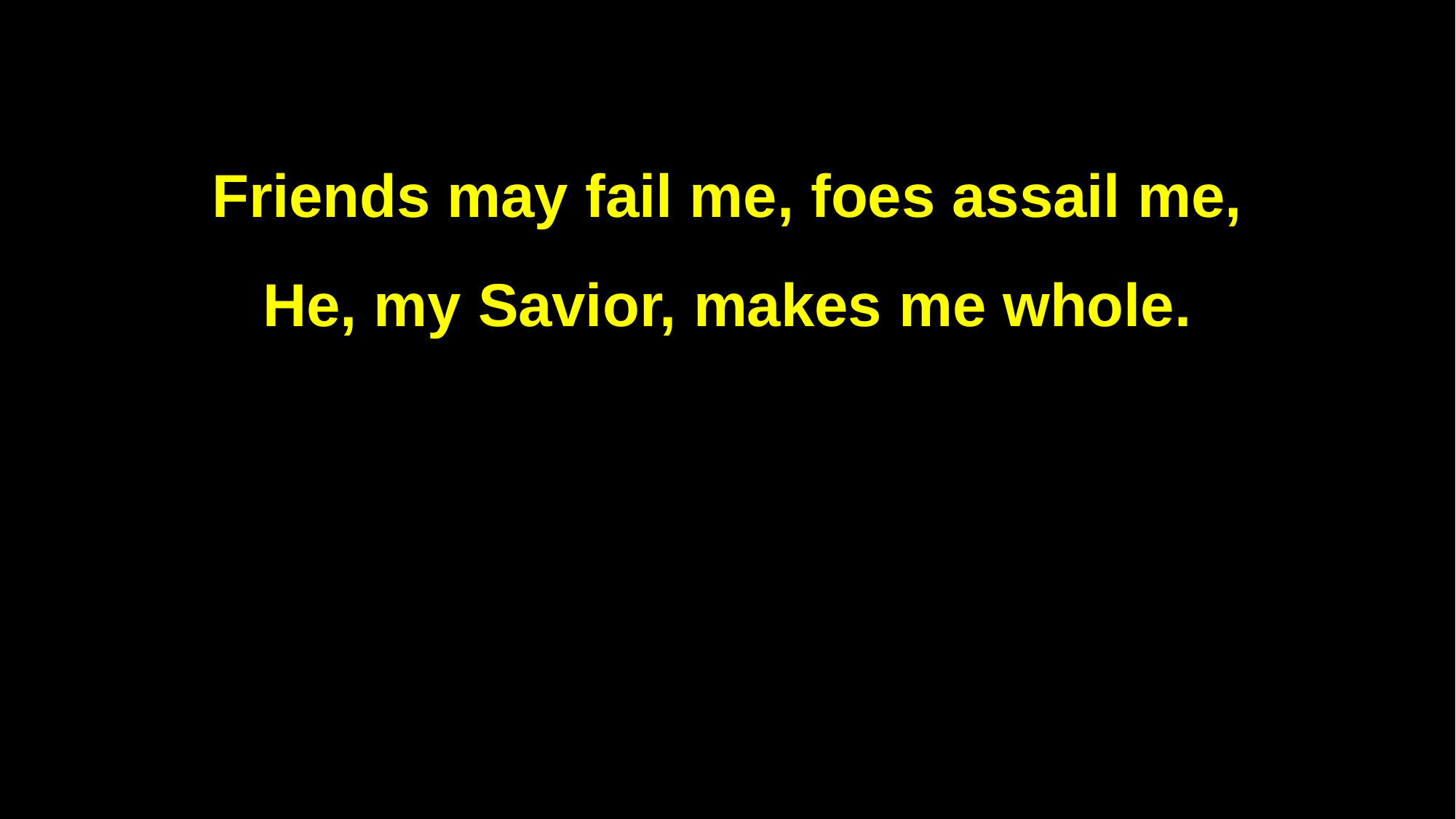

Friends may fail me, foes assail me,
He, my Savior, makes me whole.